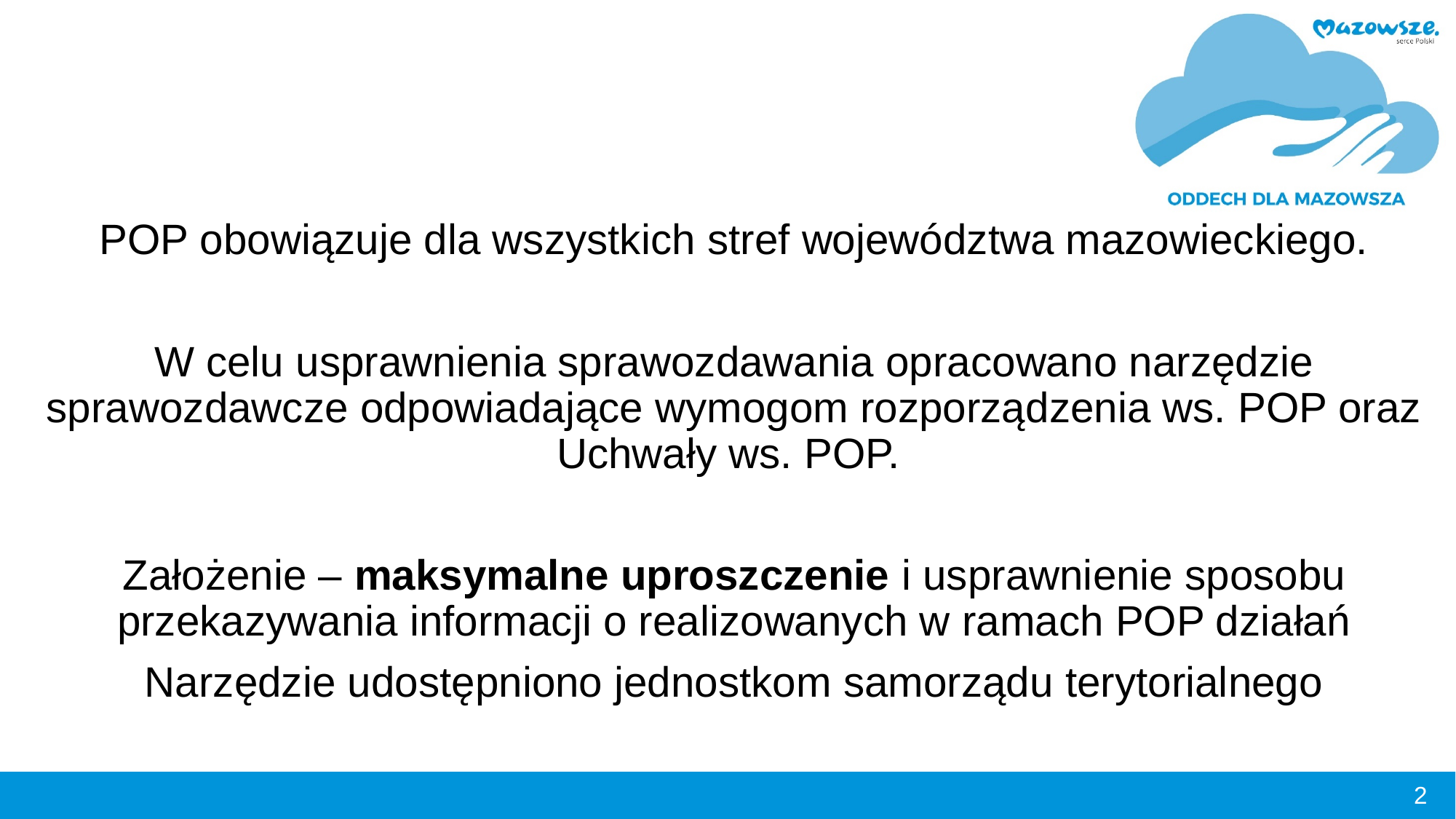

POP obowiązuje dla wszystkich stref województwa mazowieckiego.

W celu usprawnienia sprawozdawania opracowano narzędzie sprawozdawcze odpowiadające wymogom rozporządzenia ws. POP oraz Uchwały ws. POP.

Założenie – maksymalne uproszczenie i usprawnienie sposobu przekazywania informacji o realizowanych w ramach POP działań
Narzędzie udostępniono jednostkom samorządu terytorialnego
2